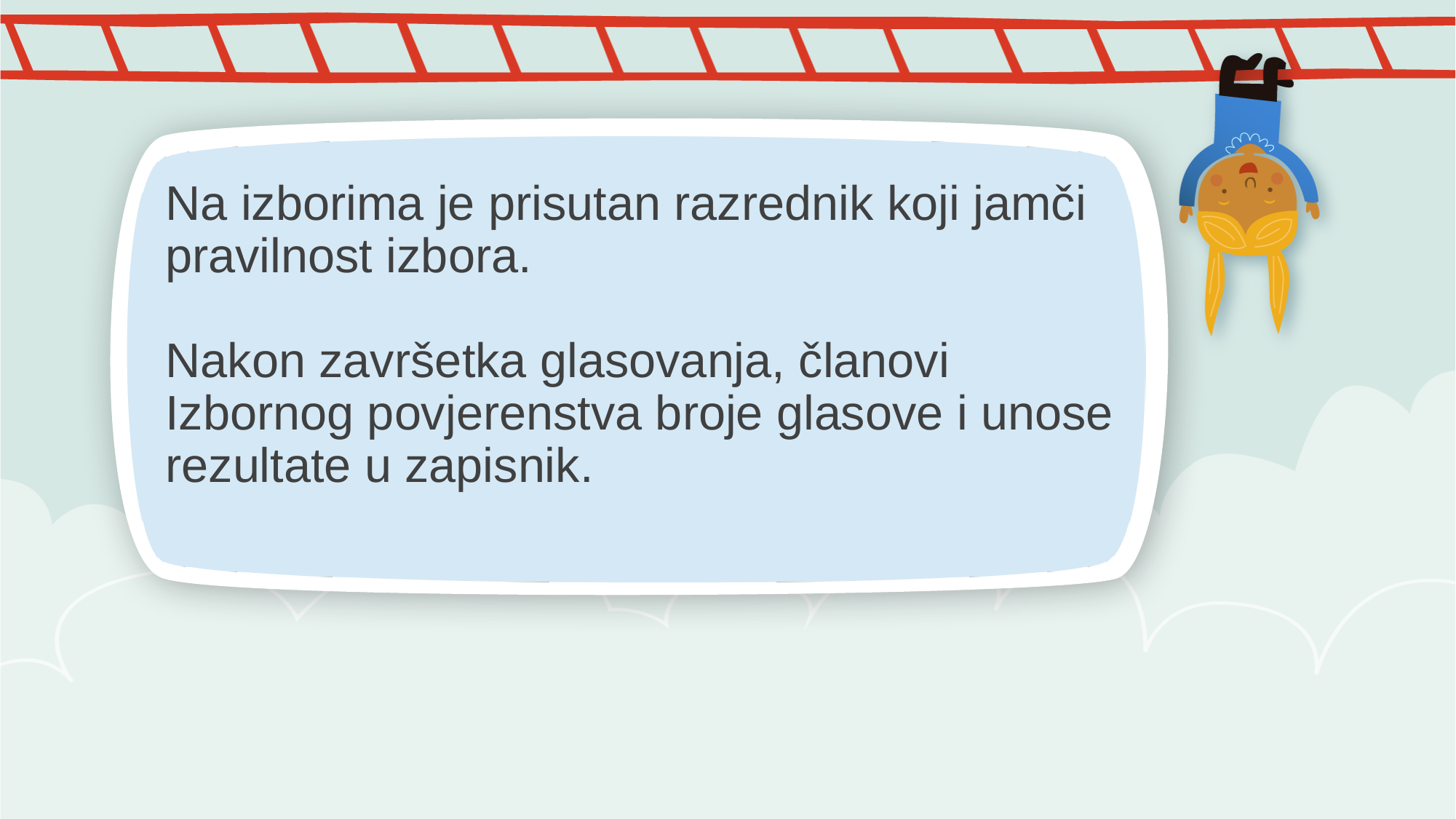

Na izborima je prisutan razrednik koji jamči pravilnost izbora.

Nakon završetka glasovanja, članovi Izbornog povjerenstva broje glasove i unose rezultate u zapisnik.